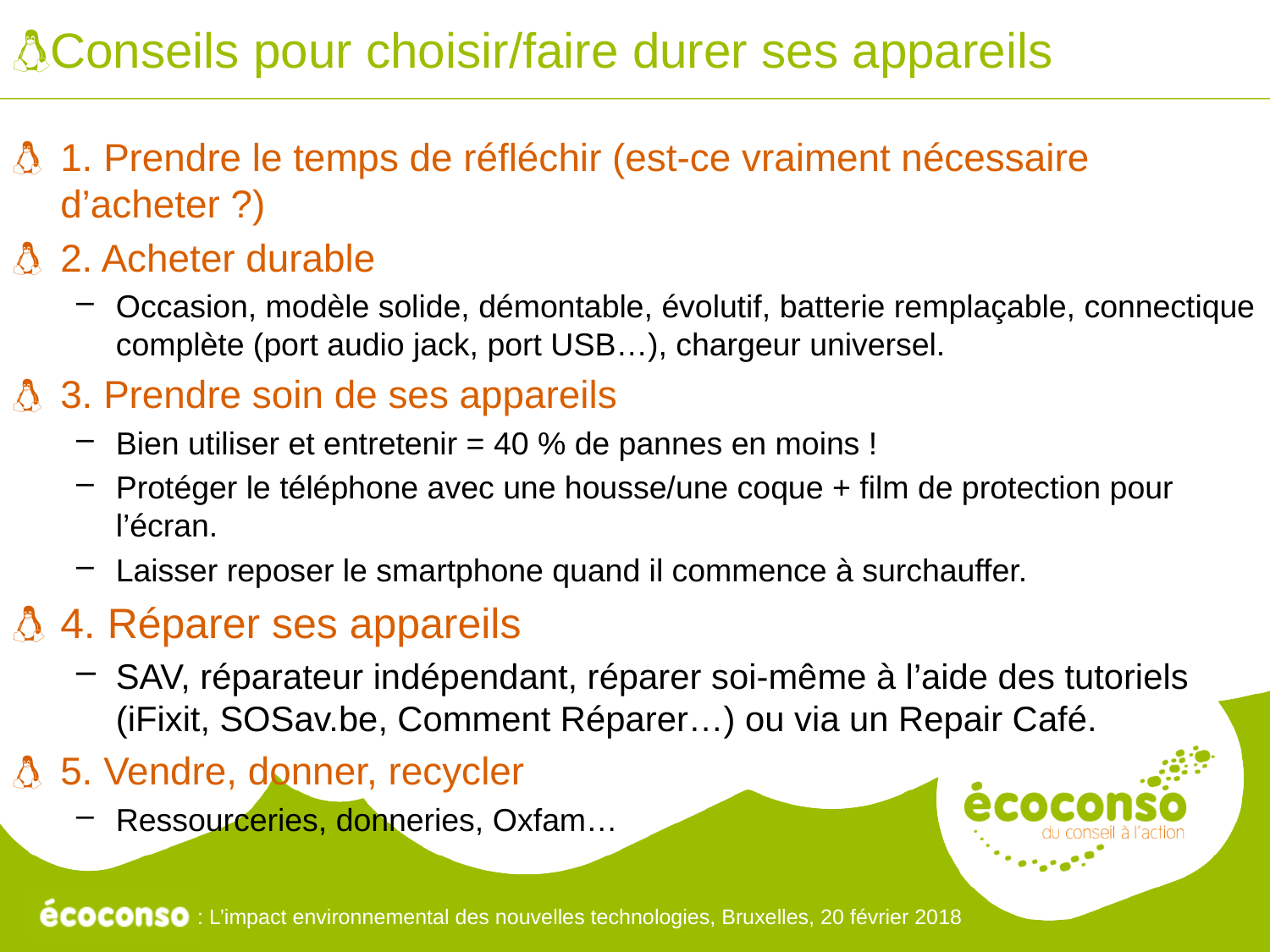

# Conseils pour choisir/faire durer ses appareils
1. Prendre le temps de réfléchir (est-ce vraiment nécessaire d’acheter ?)
2. Acheter durable
Occasion, modèle solide, démontable, évolutif, batterie remplaçable, connectique complète (port audio jack, port USB…), chargeur universel.
3. Prendre soin de ses appareils
Bien utiliser et entretenir = 40 % de pannes en moins !
Protéger le téléphone avec une housse/une coque + film de protection pour l’écran.
Laisser reposer le smartphone quand il commence à surchauffer.
4. Réparer ses appareils
SAV, réparateur indépendant, réparer soi-même à l’aide des tutoriels (iFixit, SOSav.be, Comment Réparer…) ou via un Repair Café.
5. Vendre, donner, recycler
Ressourceries, donneries, Oxfam…